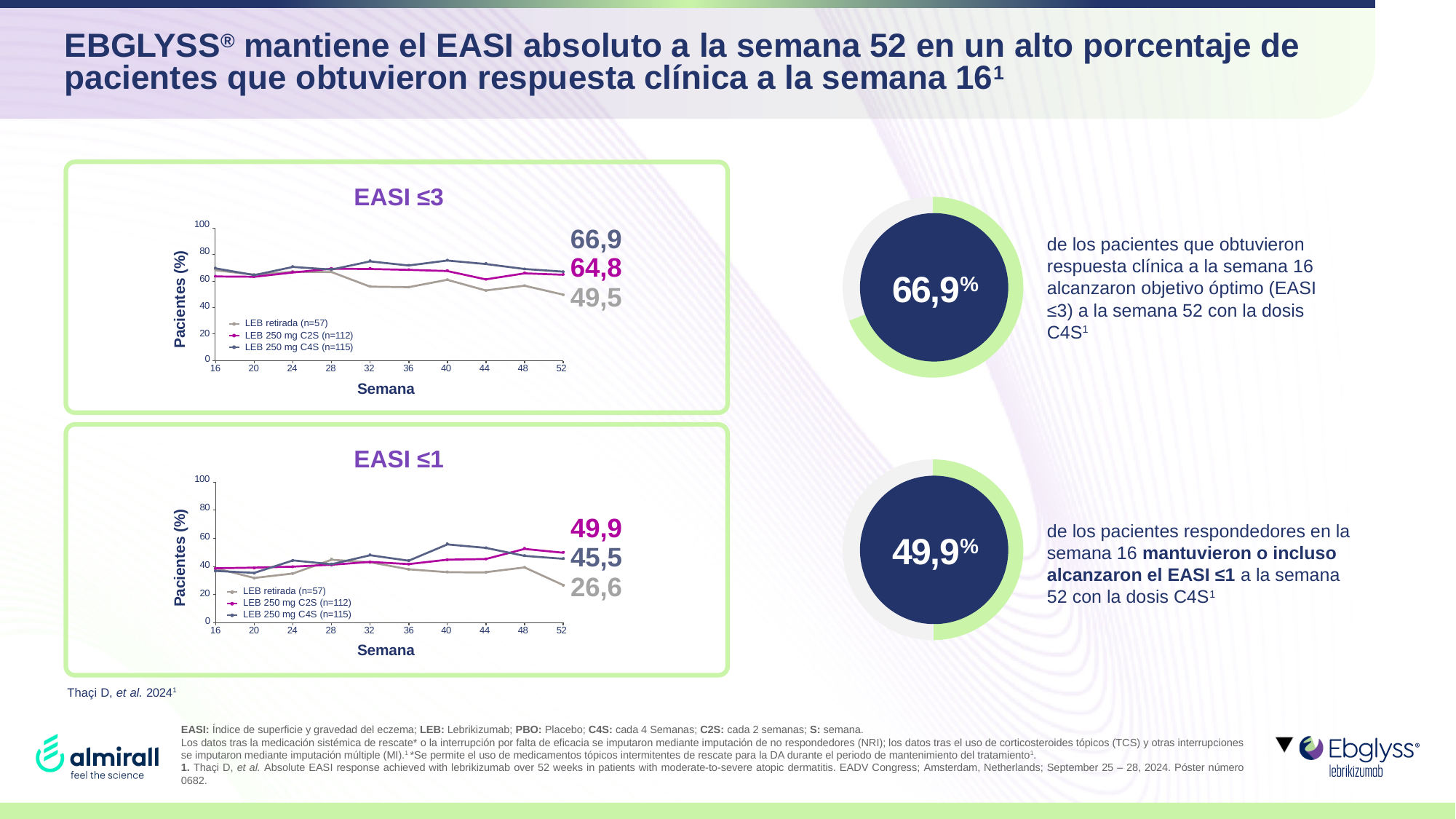

# EBGLYSS® mantiene el EASI absoluto a la semana 52 en un alto porcentaje de pacientes que obtuvieron respuesta clínica a la semana 161

### Chart

| Category | Ventas |
|---|---|
| 1er trim. | 66.9 |
| 2º trim. | 30.1 |
66,9%
EASI ≤3
100
66,9
64,8
49,5

80

60

40
LEB retirada (n=57)
LEB 250 mg C2S (n=112) LEB 250 mg C4S (n=115)

20
0
16
32	36

20
24
28
40
44
48
52
de los pacientes que obtuvieron respuesta clínica a la semana 16 alcanzaron objetivo óptimo (EASI ≤3) a la semana 52 con la dosis C4S1
Pacientes (%)
Semana

### Chart

| Category | Ventas |
|---|---|
| 1er trim. | 49.9 |
| 2º trim. | 50.1 |
49,9%
EASI ≤1
100

80
49,9
45,5
26,6
60

40

LEB retirada (n=57)
LEB 250 mg C2S (n=112) LEB 250 mg C4S (n=115)

20
0
16
32	36

20
24
28
40
44
48
52
Pacientes (%)
de los pacientes respondedores en la semana 16 mantuvieron o incluso alcanzaron el EASI ≤1 a la semana 52 con la dosis C4S1
Semana
Thaçi D, et al. 20241
EASI: Índice de superficie y gravedad del eczema; LEB: Lebrikizumab; PBO: Placebo; C4S: cada 4 Semanas; C2S: cada 2 semanas; S: semana.
Los datos tras la medicación sistémica de rescate* o la interrupción por falta de eficacia se imputaron mediante imputación de no respondedores (NRI); los datos tras el uso de corticosteroides tópicos (TCS) y otras interrupciones se imputaron mediante imputación múltiple (MI).1 *Se permite el uso de medicamentos tópicos intermitentes de rescate para la DA durante el periodo de mantenimiento del tratamiento1.
1. Thaçi D, et al. Absolute EASI response achieved with lebrikizumab over 52 weeks in patients with moderate-to-severe atopic dermatitis. EADV Congress; Amsterdam, Netherlands; September 25 – 28, 2024. Póster número 0682.